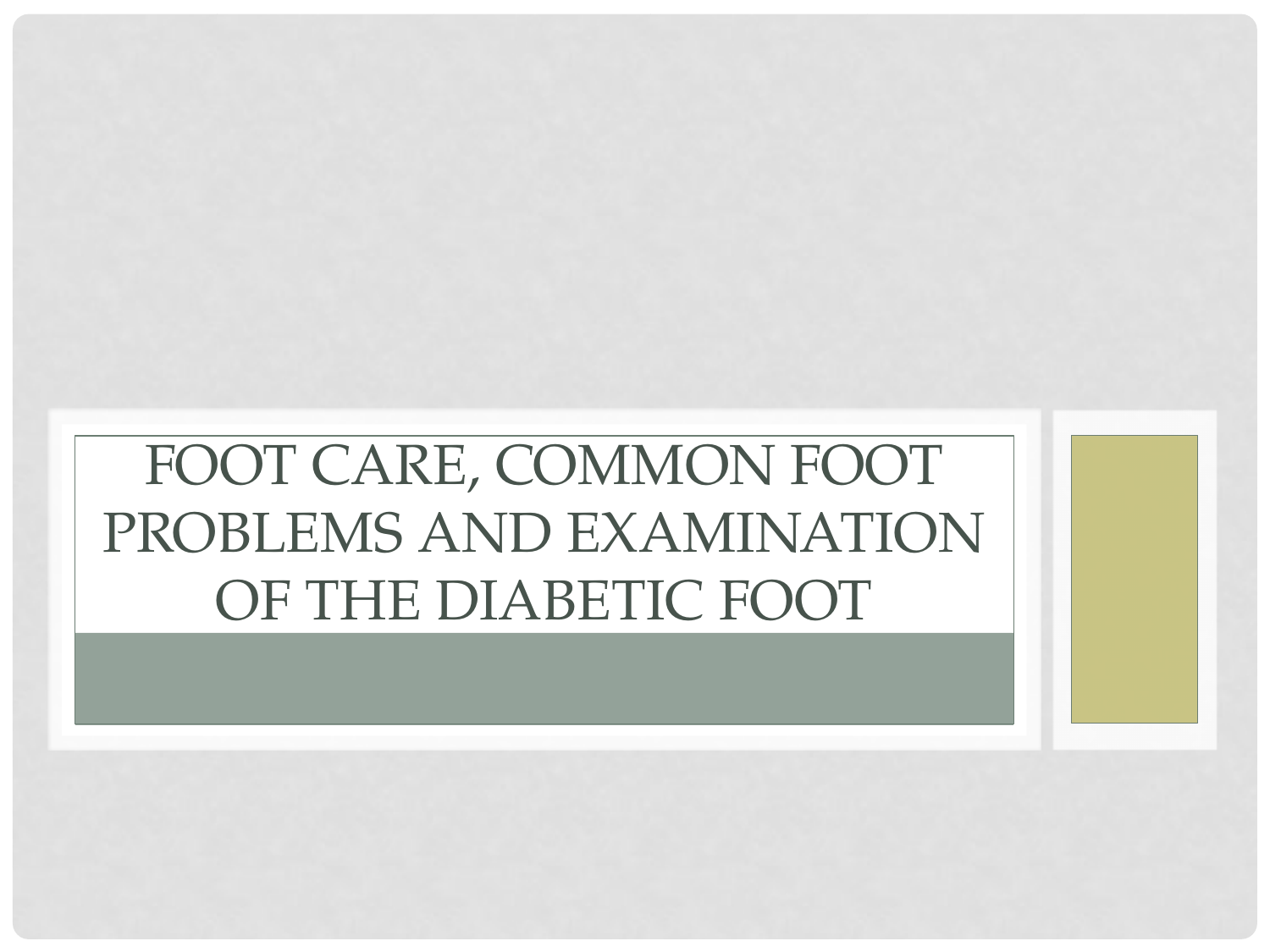

# Foot Care, Common Foot Problems and Examination of the Diabetic Foot